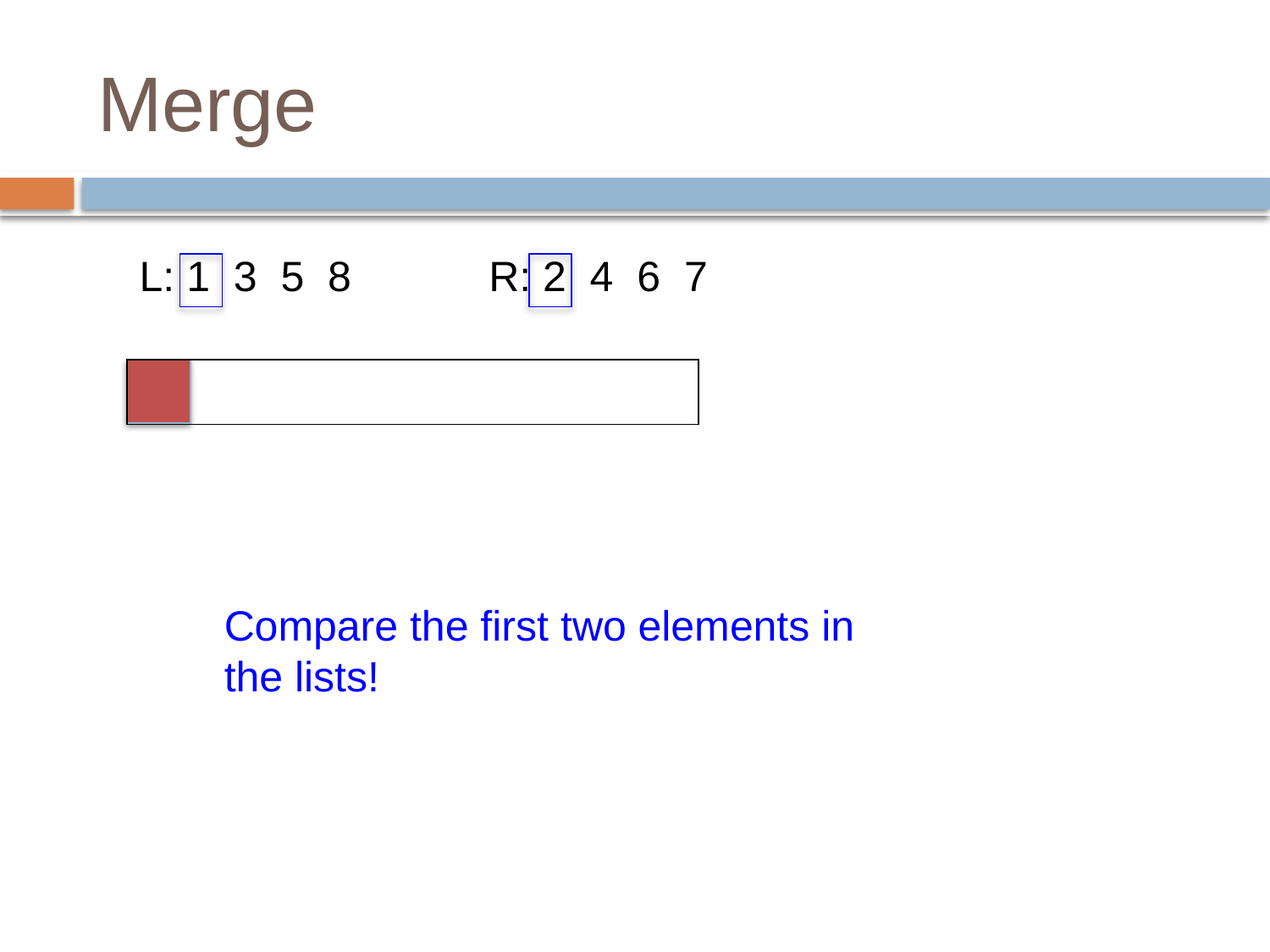

# Merge
L: 1  3  5  8
R: 2  4  6  7

Compare the first two elements in the lists!